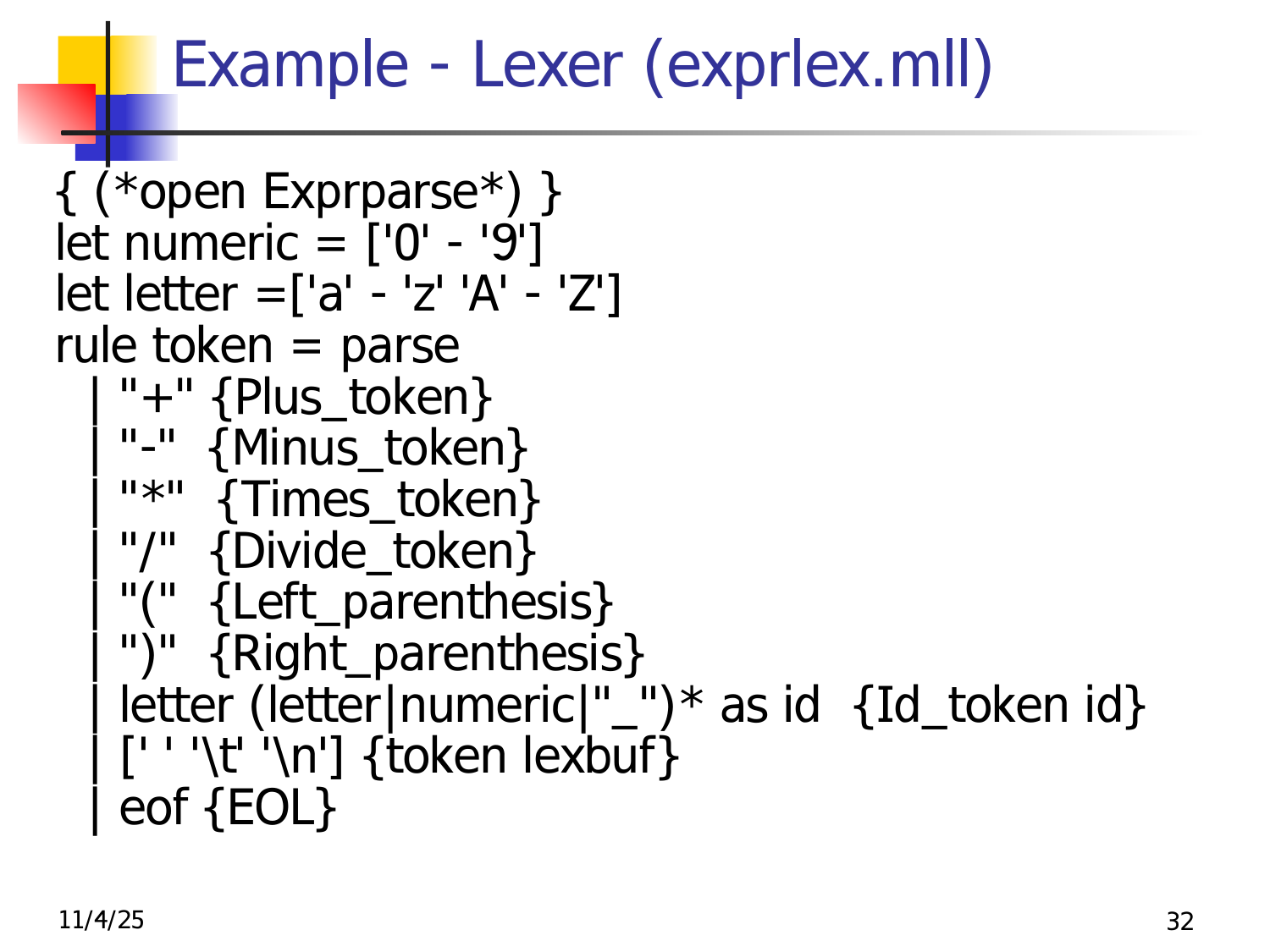

# Example - Lexer (exprlex.mll)
{ (*open Exprparse*) }
let numeric = ['0' - '9']
let letter =['a' - 'z' 'A' - 'Z']
rule token = parse
  | "+" {Plus_token}
  | "-"  {Minus_token}
  | "*"  {Times_token}
  | "/"  {Divide_token}
  | "("  {Left_parenthesis}
  | ")"  {Right_parenthesis}
  | letter (letter|numeric|"_")* as id  {Id_token id}
  | [' ' '\t' '\n'] {token lexbuf}
  | eof {EOL}
11/4/25
32